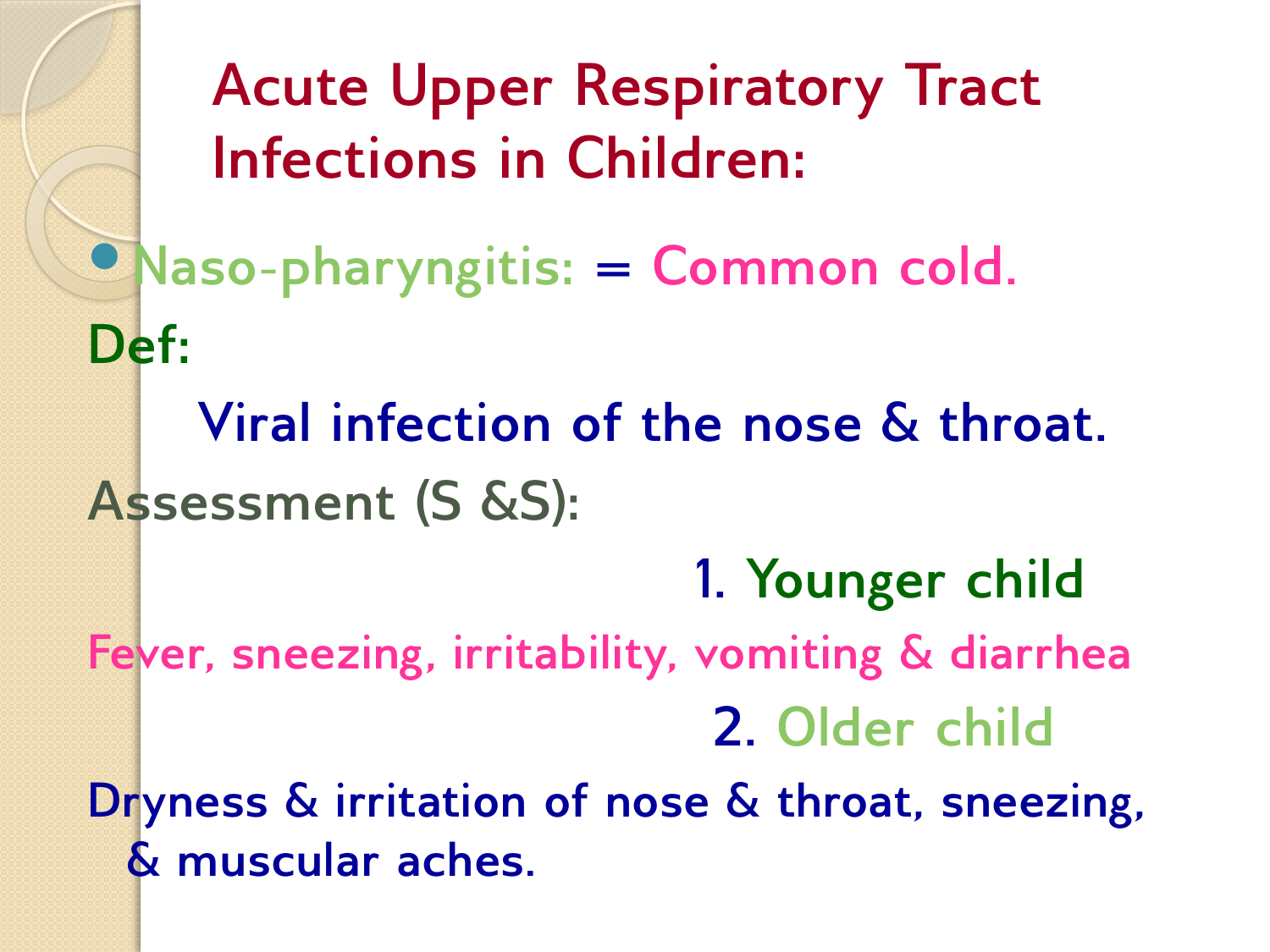

# Acute Upper Respiratory Tract Infections in Children:
Naso-pharyngitis: = Common cold.
Def:
      Viral infection of the nose & throat.
Assessment (S &S):
                                 1. Younger child
Fever, sneezing, irritability, vomiting & diarrhea
                                  2. Older child
Dryness & irritation of nose & throat, sneezing, & muscular aches.